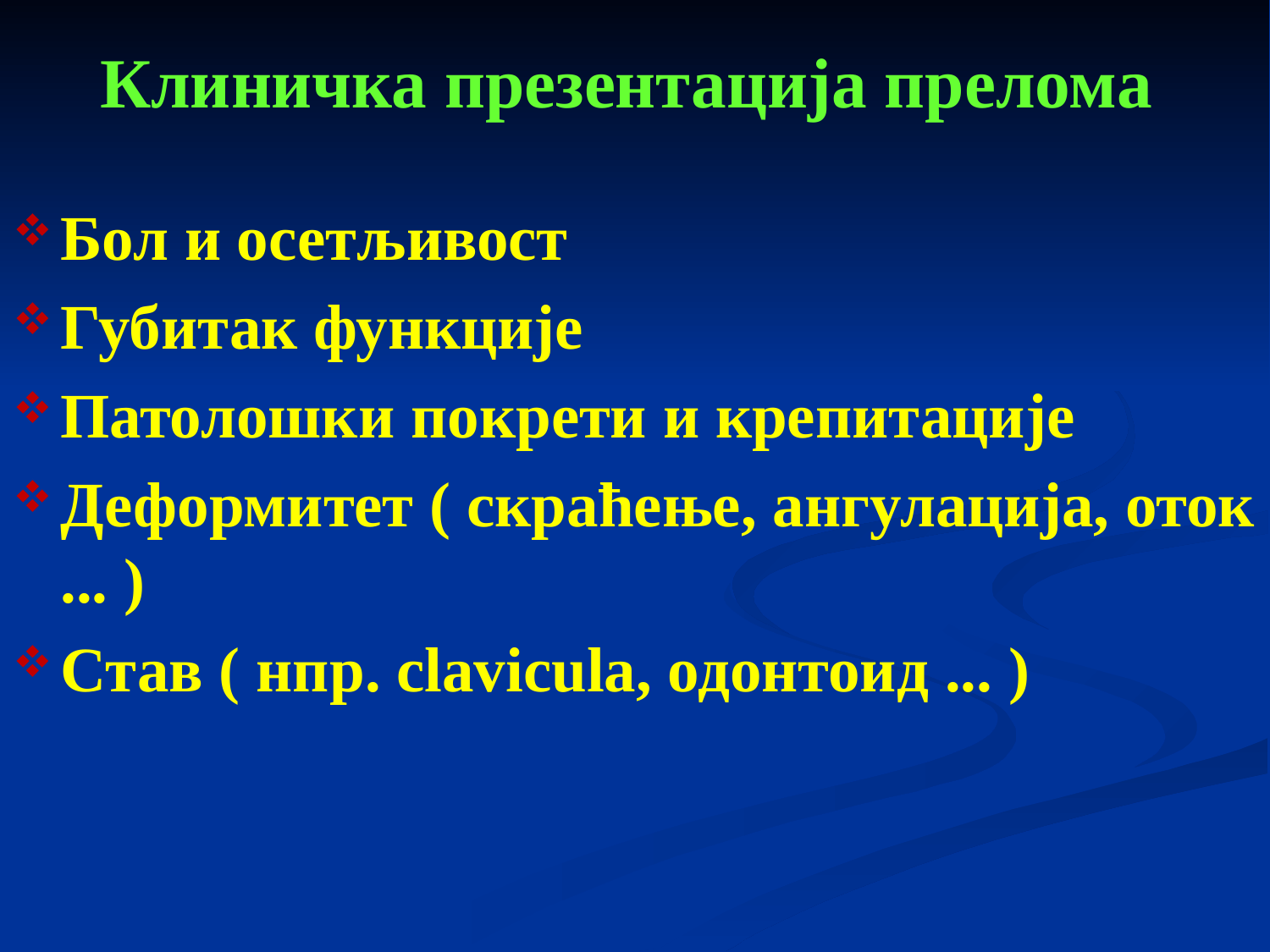

# Клиничка презентација прелома
Бол и осетљивост
Губитак функције
Патолошки покрети и крепитације
Деформитет ( скраћење, ангулација, оток ... )
Став ( нпр. clavicula, одонтоид ... )